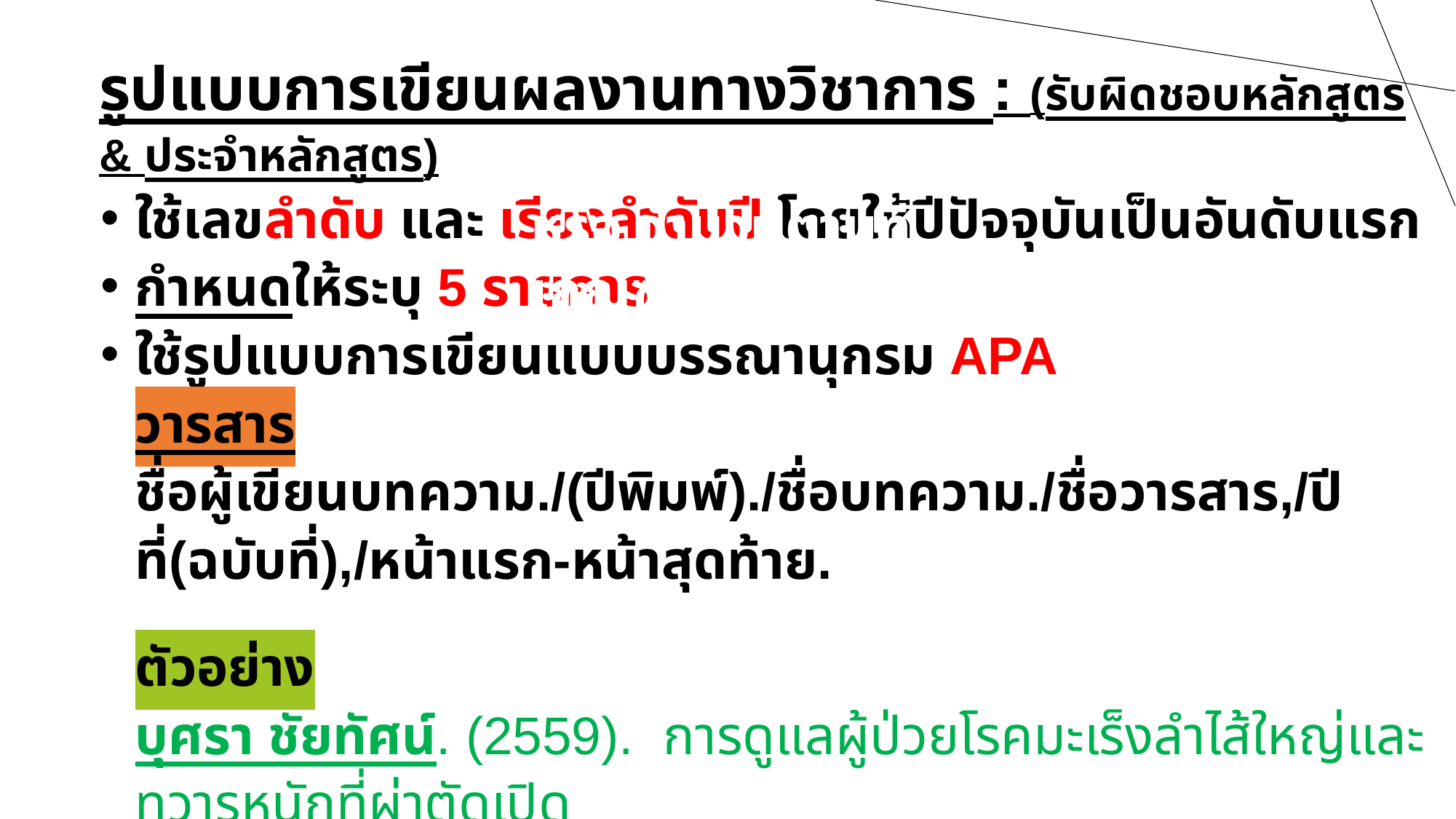

รูปแบบการเขียนผลงานทางวิชาการ : (รับผิดชอบหลักสูตร & ประจำหลักสูตร)
ใช้เลขลำดับ และ เรียงลำดับปี โดยให้ปีปัจจุบันเป็นอันดับแรก
กำหนดให้ระบุ 5 รายการ
ใช้รูปแบบการเขียนแบบบรรณานุกรม APA
วารสาร
ชื่อผู้เขียนบทความ./(ปีพิมพ์)./ชื่อบทความ./ชื่อวารสาร,/ปีที่(ฉบับที่),/หน้าแรก-หน้าสุดท้าย.

ตัวอย่าง
บุศรา ชัยทัศน์. (2559).  การดูแลผู้ป่วยโรคมะเร็งลำไส้ใหญ่และทวารหนักที่ผ่าตัดเปิด
ทวารใหม่:บทบาทพยาบาลเฉพาะทางบาดแผล ออสโตมี และควบคุมการขับถ่ายไม่ได้. วารสารพยาบาลสภากาชาดไทย, 9(1), 19-33.
หรือ จำนวนตามที่เกณฑ์กำหนด